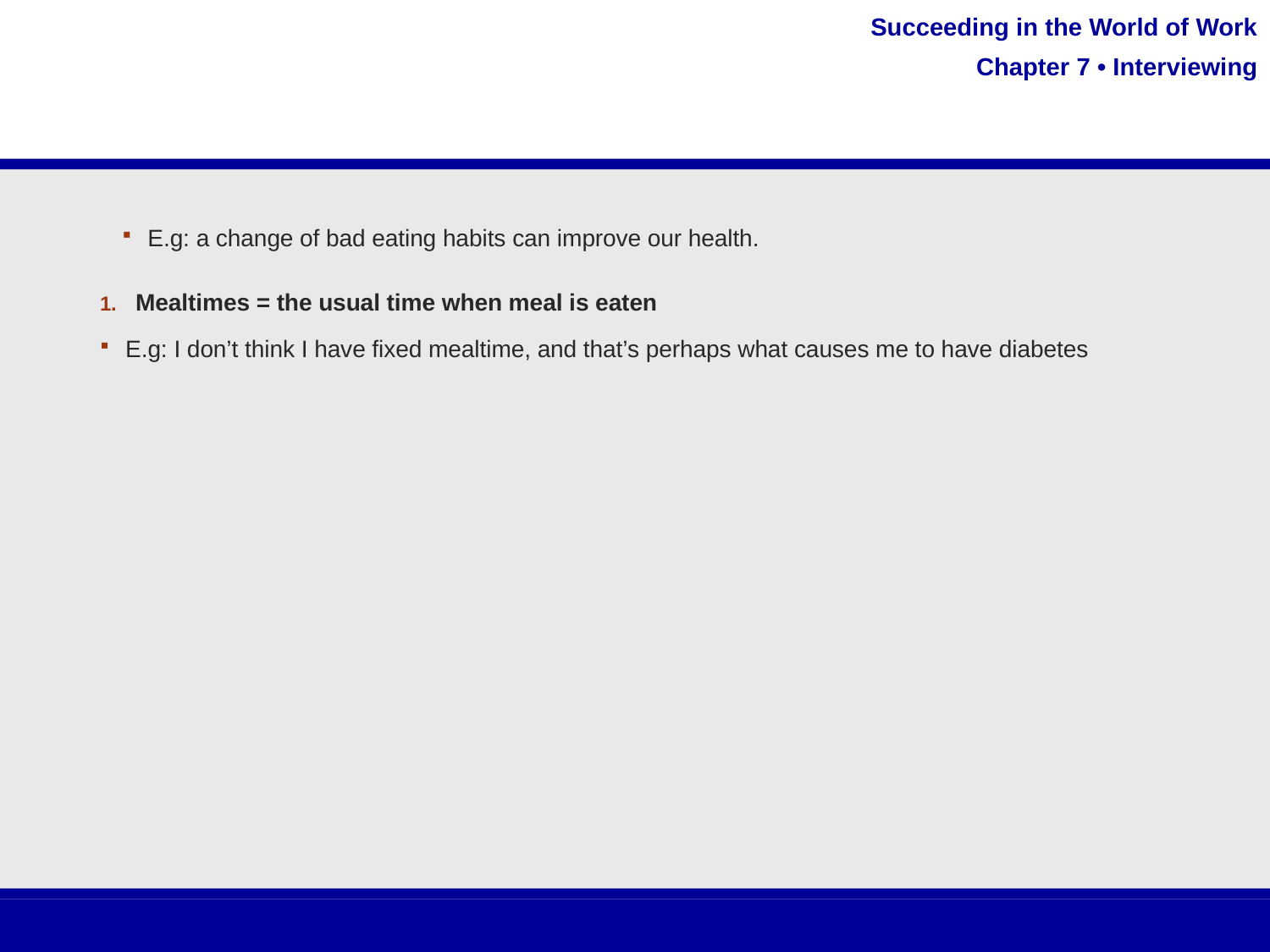

E.g: a change of bad eating habits can improve our health.
Mealtimes = the usual time when meal is eaten
E.g: I don’t think I have fixed mealtime, and that’s perhaps what causes me to have diabetes